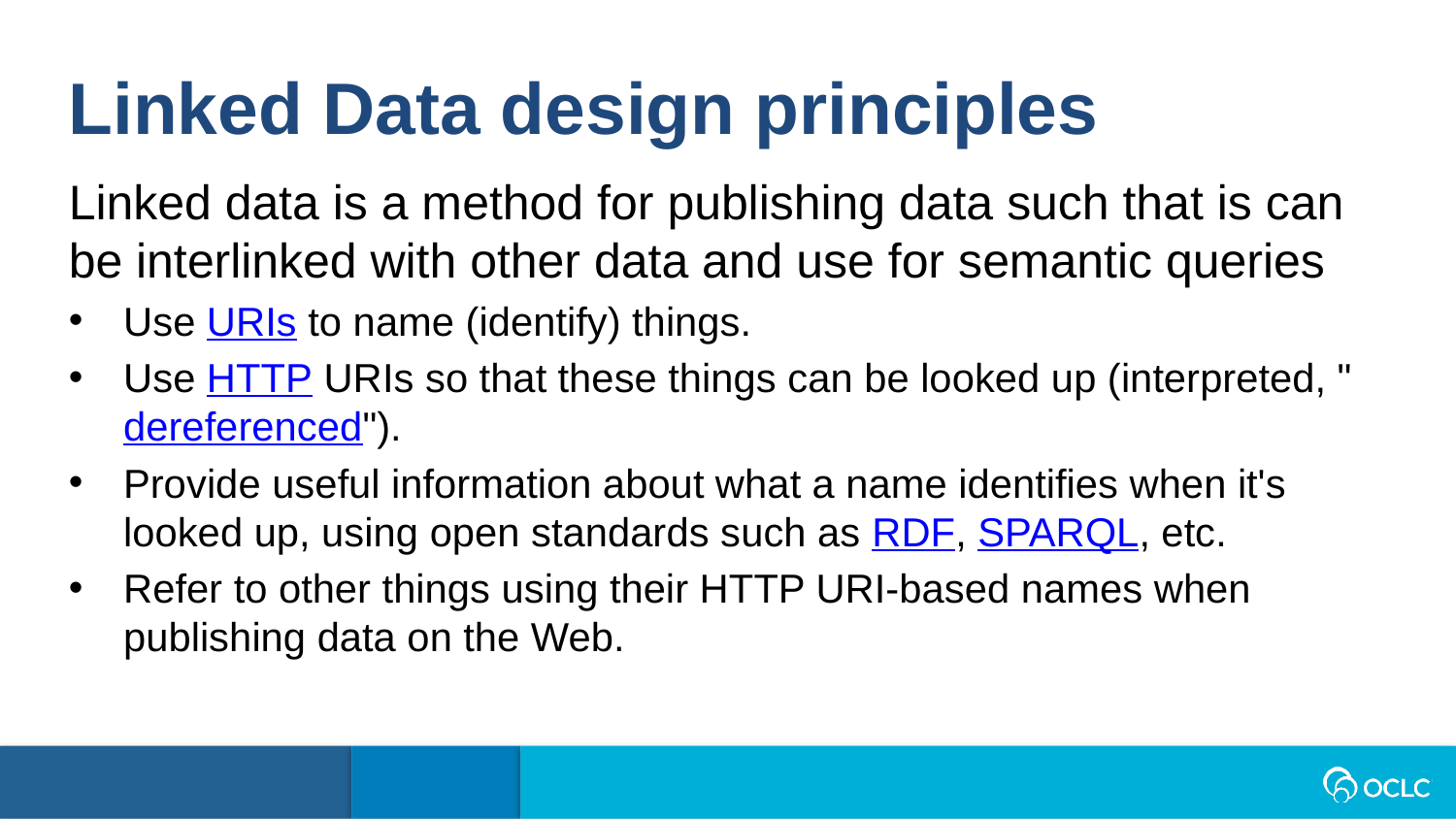

Linked Data design principles
Linked data is a method for publishing data such that is can be interlinked with other data and use for semantic queries
Use URIs to name (identify) things.
Use HTTP URIs so that these things can be looked up (interpreted, "dereferenced").
Provide useful information about what a name identifies when it's looked up, using open standards such as RDF, SPARQL, etc.
Refer to other things using their HTTP URI-based names when publishing data on the Web.